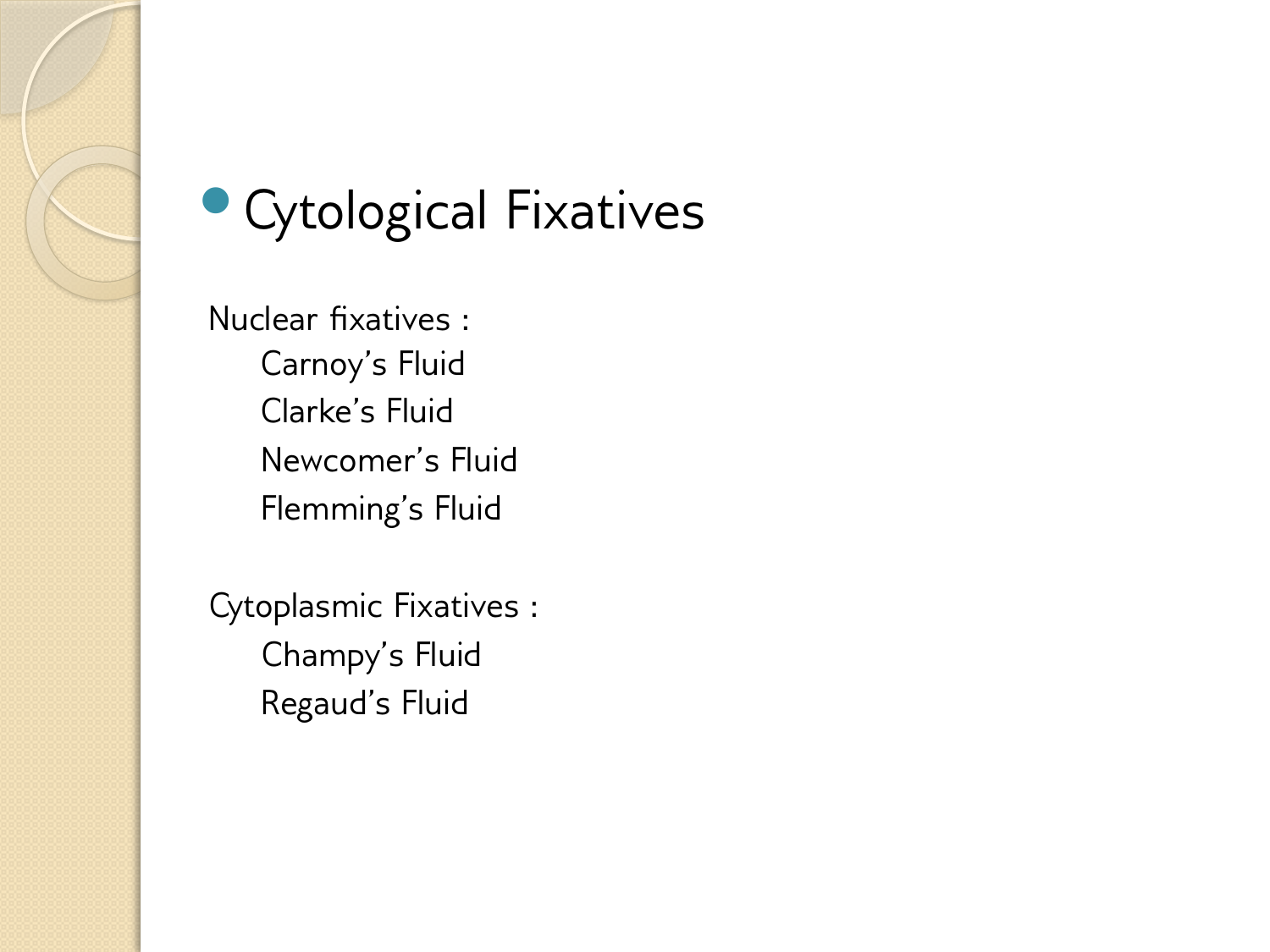

Cytological Fixatives

  Nuclear fixatives :
       Carnoy’s Fluid
       Clarke’s Fluid
       Newcomer’s Fluid
       Flemming’s Fluid

 Cytoplasmic Fixatives :
      Champy’s Fluid
       Regaud’s Fluid